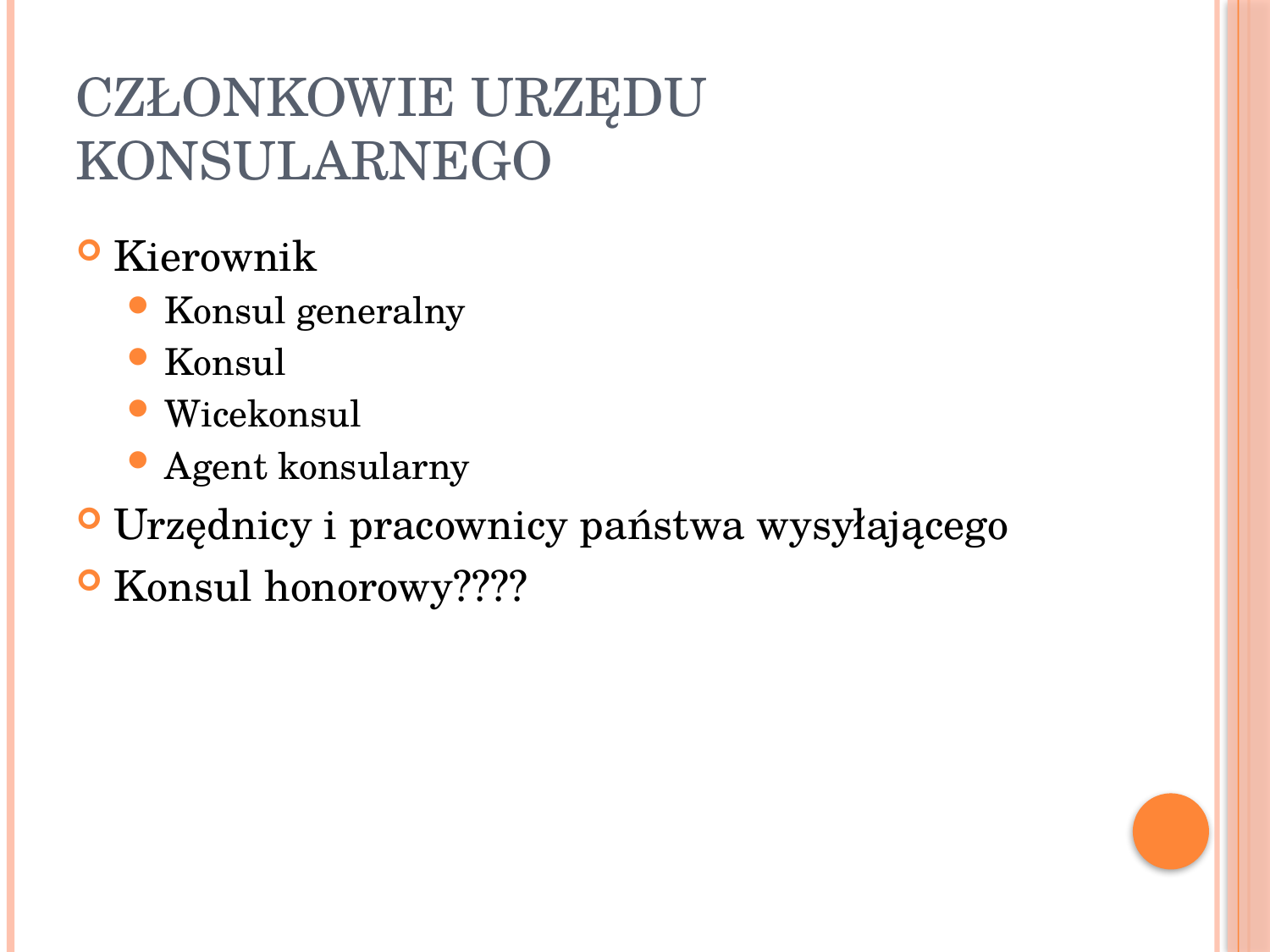

# Członkowie urzędu konsularnego
Kierownik
Konsul generalny
Konsul
Wicekonsul
Agent konsularny
Urzędnicy i pracownicy państwa wysyłającego
Konsul honorowy????